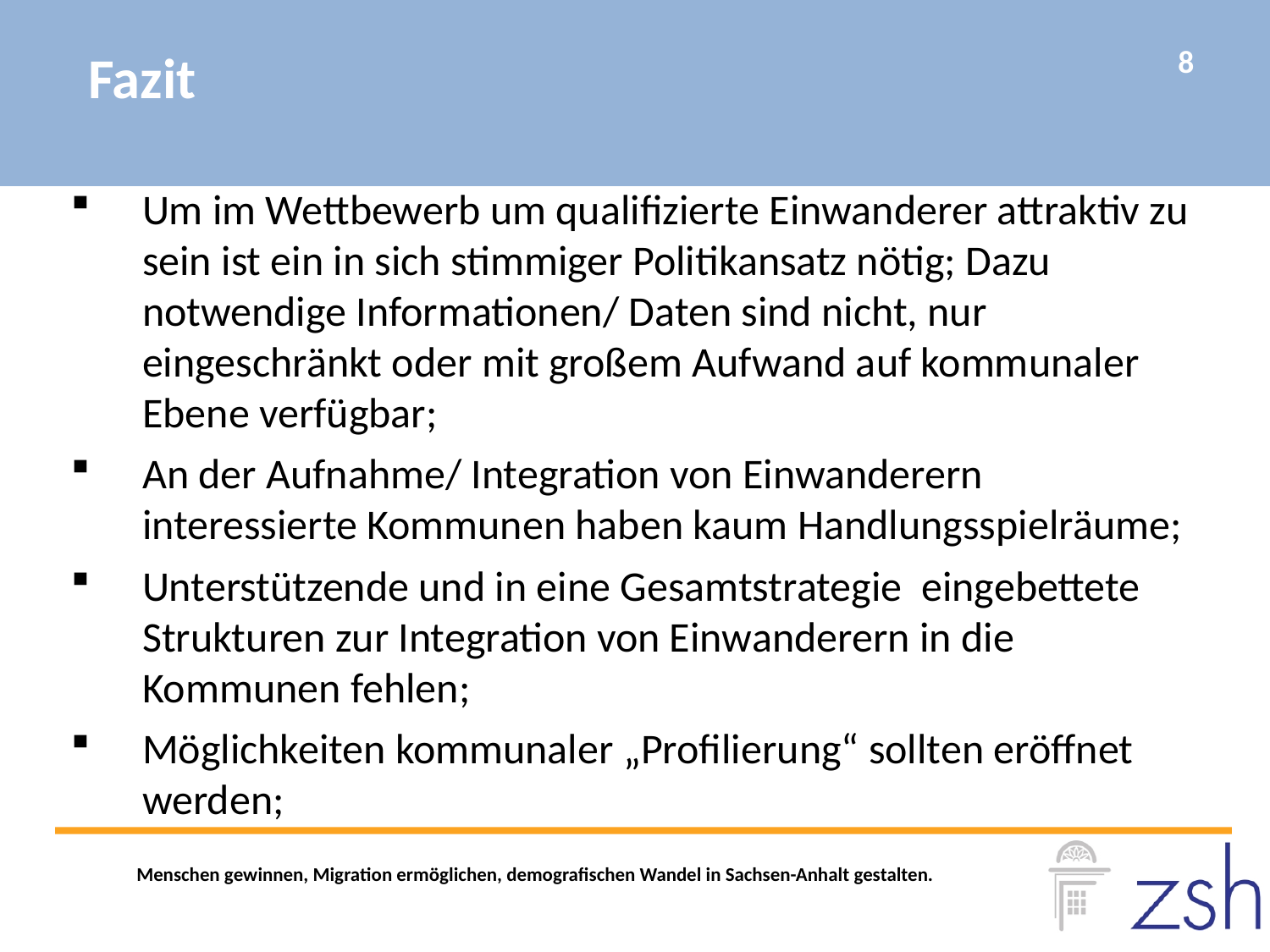

8
Fazit
Um im Wettbewerb um qualifizierte Einwanderer attraktiv zu sein ist ein in sich stimmiger Politikansatz nötig; Dazu notwendige Informationen/ Daten sind nicht, nur eingeschränkt oder mit großem Aufwand auf kommunaler Ebene verfügbar;
An der Aufnahme/ Integration von Einwanderern interessierte Kommunen haben kaum Handlungsspielräume;
Unterstützende und in eine Gesamtstrategie  eingebettete Strukturen zur Integration von Einwanderern in die Kommunen fehlen;
Möglichkeiten kommunaler „Profilierung“ sollten eröffnet werden;
Menschen gewinnen, Migration ermöglichen, demografischen Wandel in Sachsen-Anhalt gestalten.